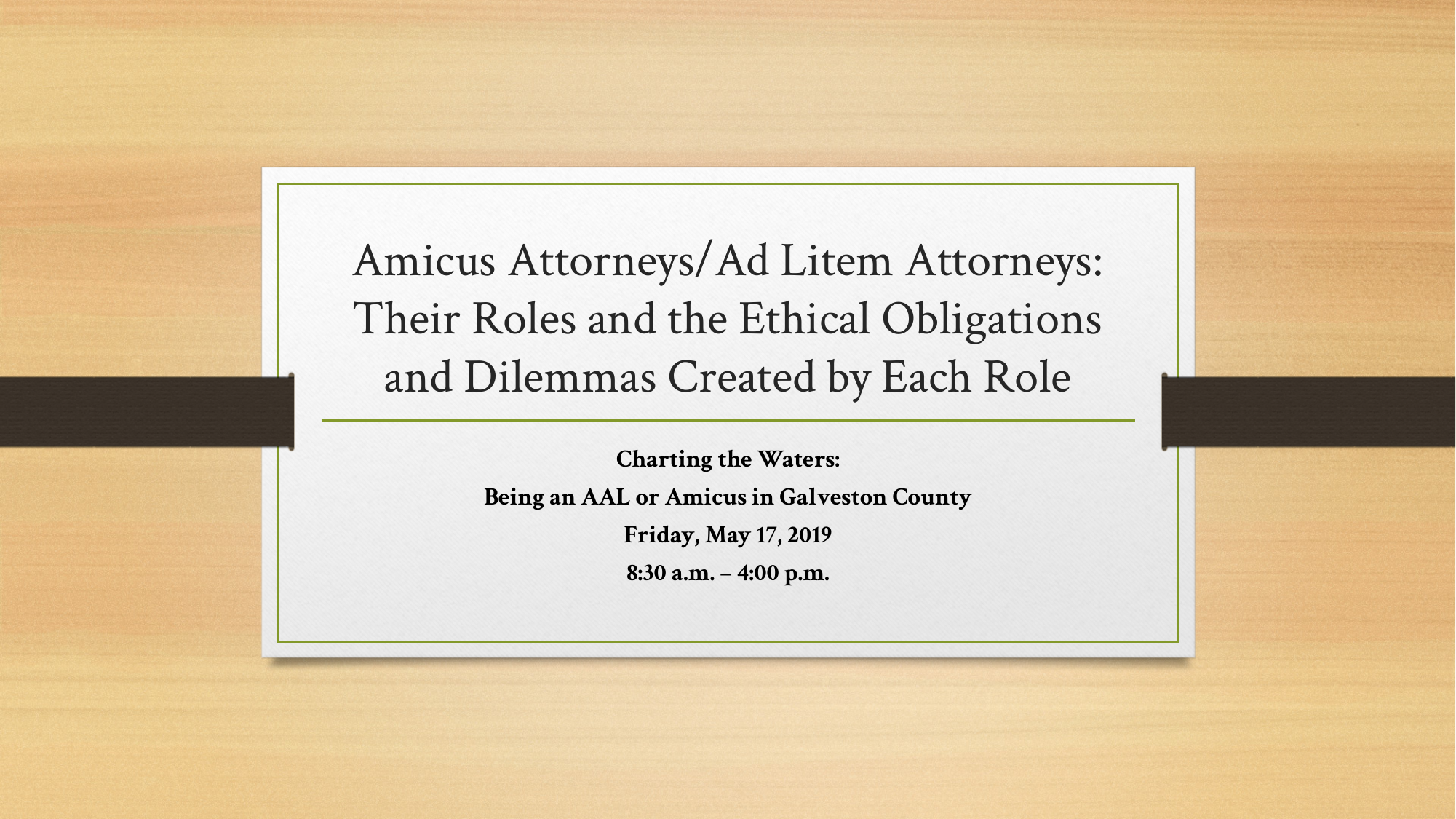

# Amicus Attorneys/Ad Litem Attorneys: Their Roles and the Ethical Obligations and Dilemmas Created by Each Role
Charting the Waters:
Being an AAL or Amicus in Galveston County
Friday, May 17, 2019
8:30 a.m. – 4:00 p.m.